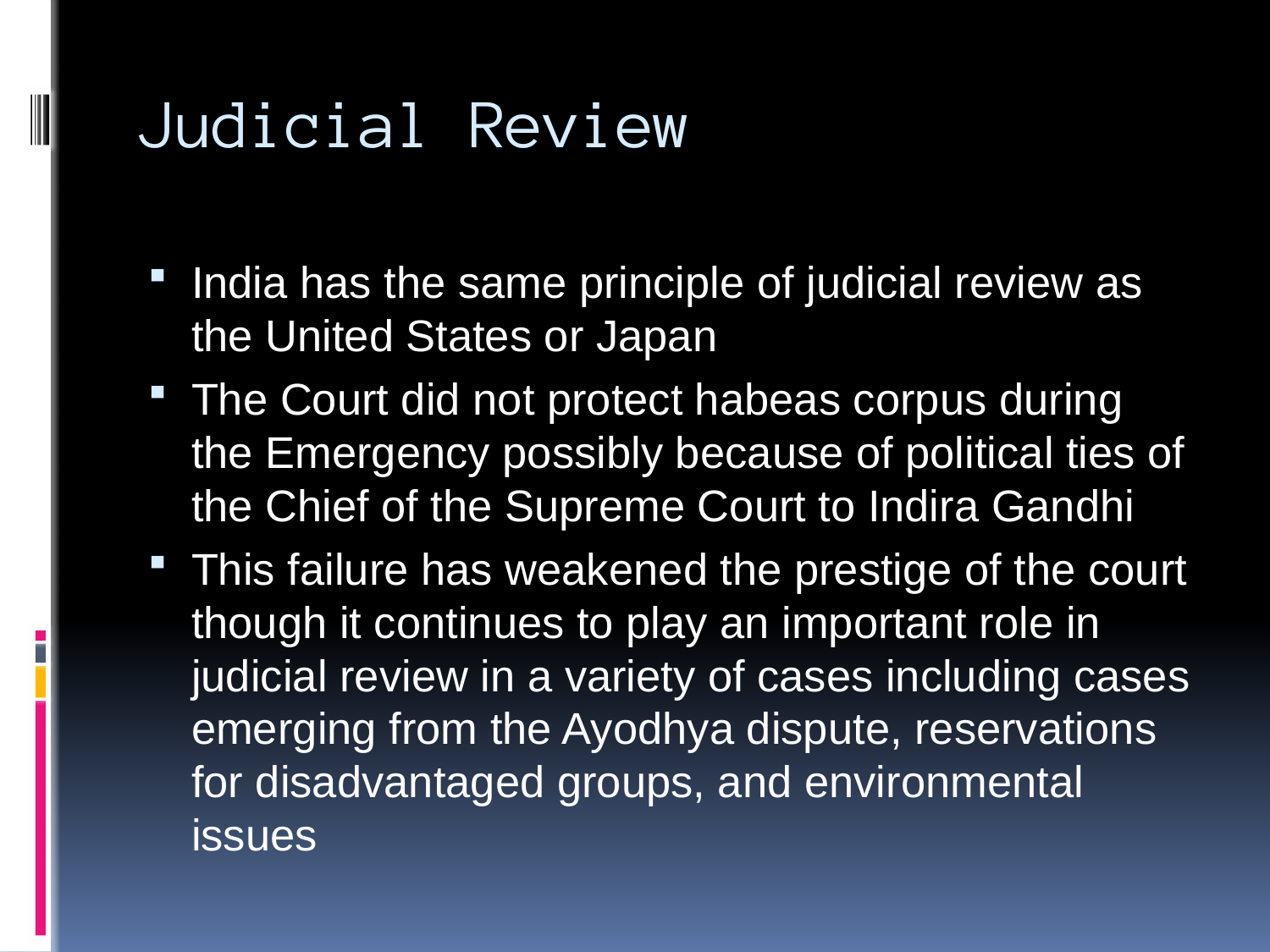

# Judicial Review
India has the same principle of judicial review as the United States or Japan
The Court did not protect habeas corpus during the Emergency possibly because of political ties of the Chief of the Supreme Court to Indira Gandhi
This failure has weakened the prestige of the court though it continues to play an important role in judicial review in a variety of cases including cases emerging from the Ayodhya dispute, reservations for disadvantaged groups, and environmental issues